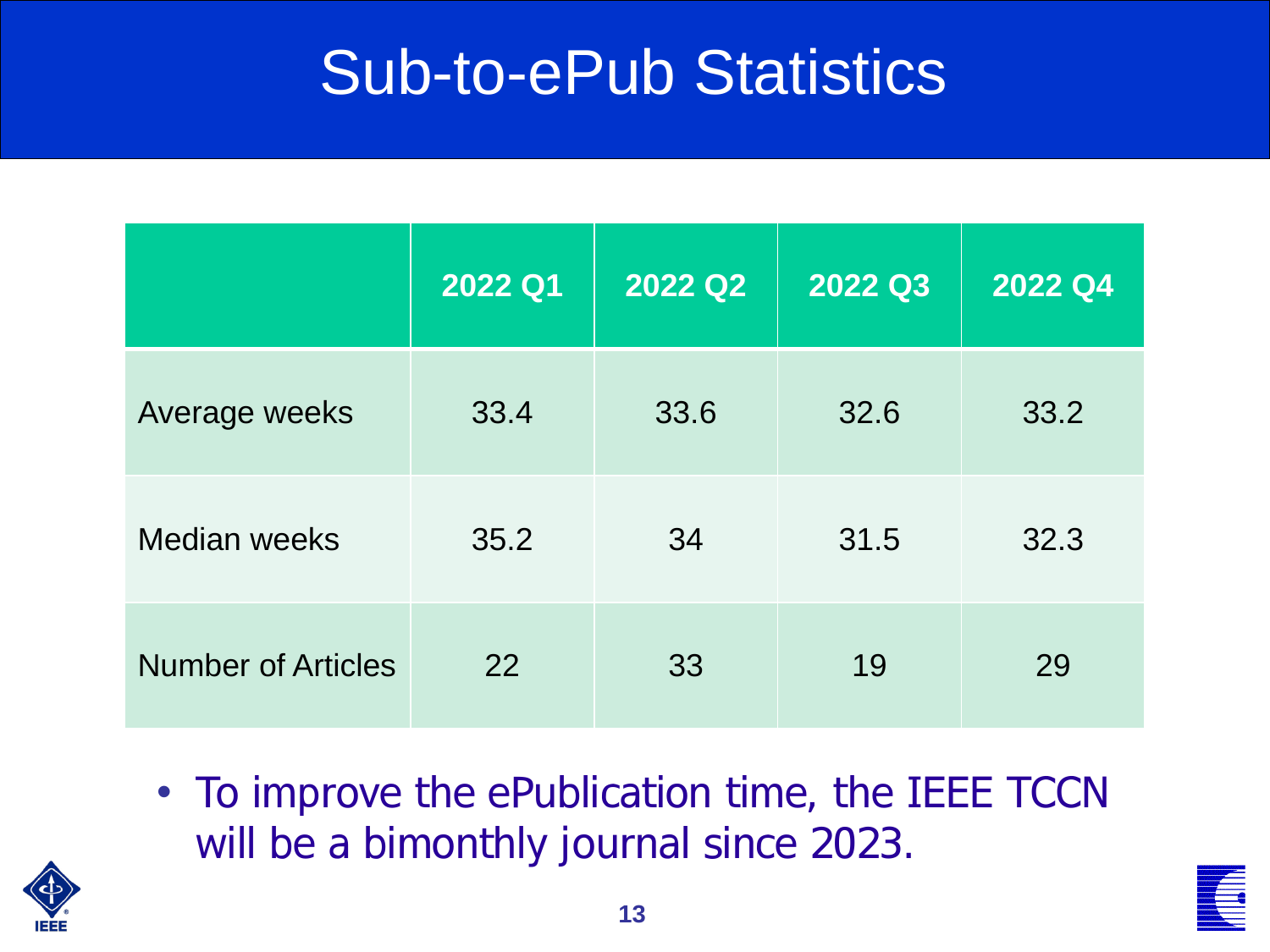

Sub-to-ePub Statistics
|  | 2022 Q1 | 2022 Q2 | 2022 Q3 | 2022 Q4 |
| --- | --- | --- | --- | --- |
| Average weeks | 33.4 | 33.6 | 32.6 | 33.2 |
| Median weeks | 35.2 | 34 | 31.5 | 32.3 |
| Number of Articles | 22 | 33 | 19 | 29 |
Average days from submission to 1st decision
To improve the ePublication time, the IEEE TCCN will be a bimonthly journal since 2023.
13
13